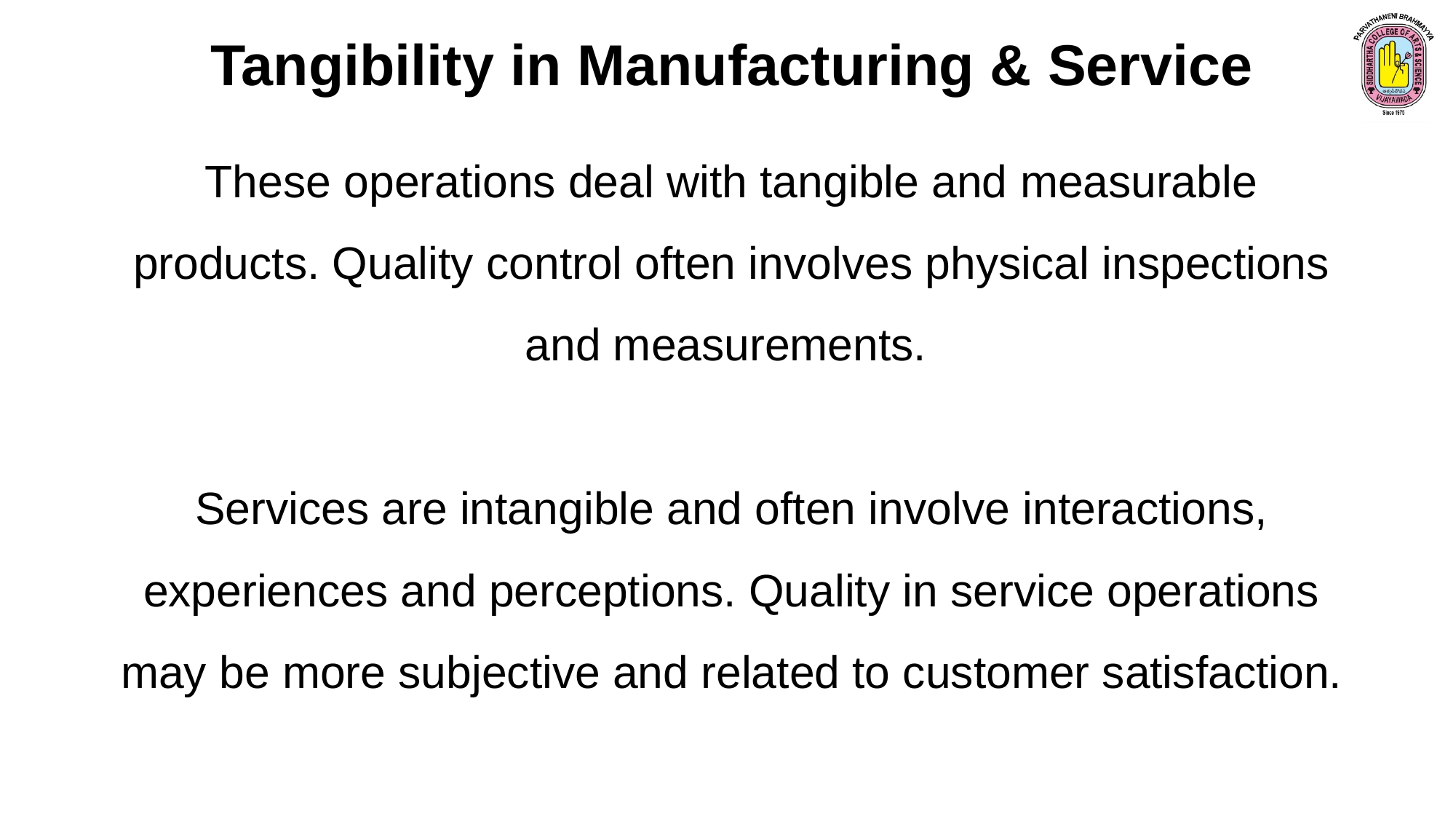

Tangibility in Manufacturing & Service
These operations deal with tangible and measurable products. Quality control often involves physical inspections and measurements.

Services are intangible and often involve interactions, experiences and perceptions. Quality in service operations may be more subjective and related to customer satisfaction.